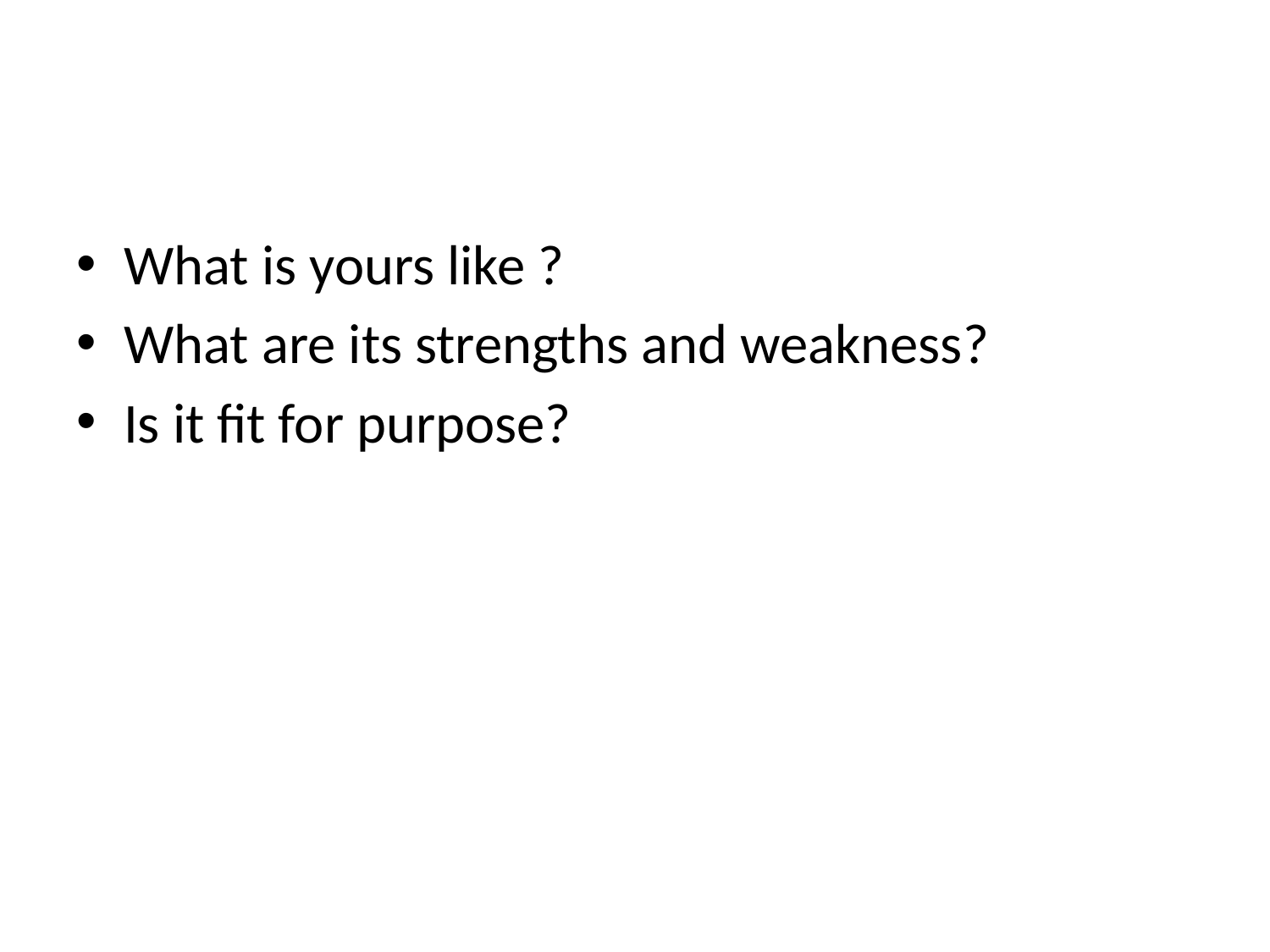

#
What is yours like ?
What are its strengths and weakness?
Is it fit for purpose?